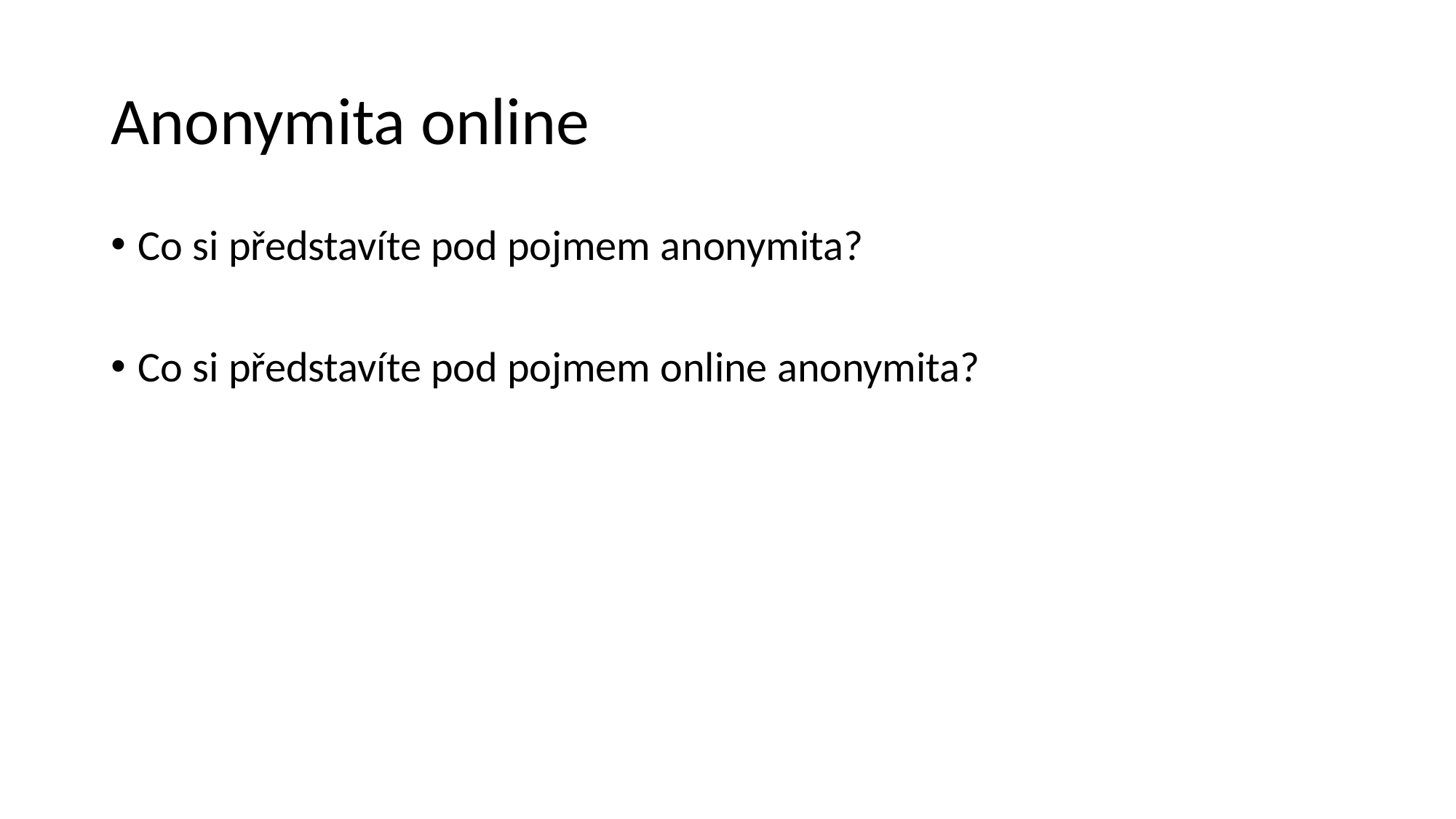

# Anonymita online
Co si představíte pod pojmem anonymita?

Co si představíte pod pojmem online anonymita?